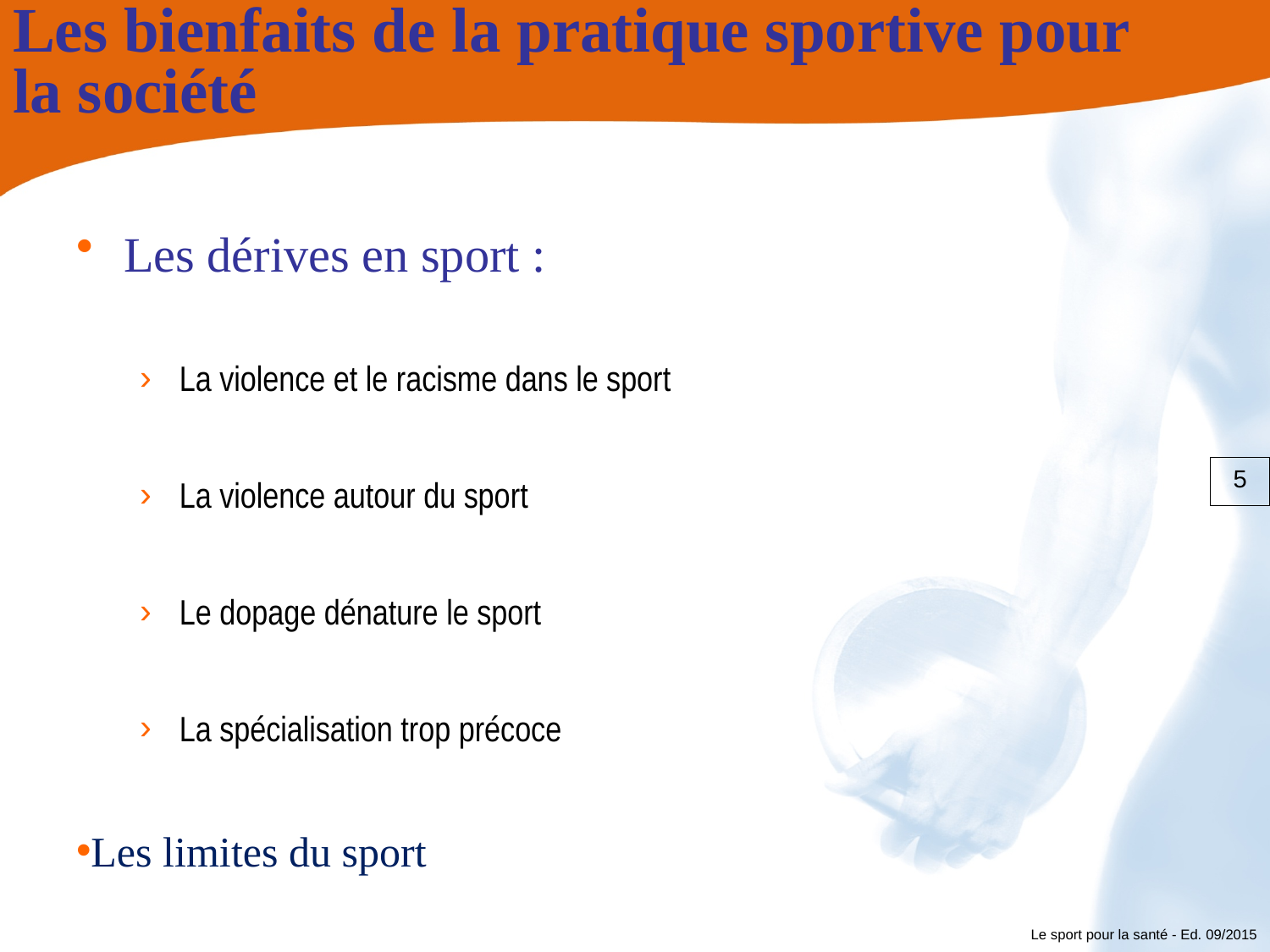

# Les bienfaits de la pratique sportive pour la société
Les dérives en sport :

La violence et le racisme dans le sport

La violence autour du sport

Le dopage dénature le sport

La spécialisation trop précoce

Les limites du sport

5
Le sport pour la santé - Ed. 09/2015